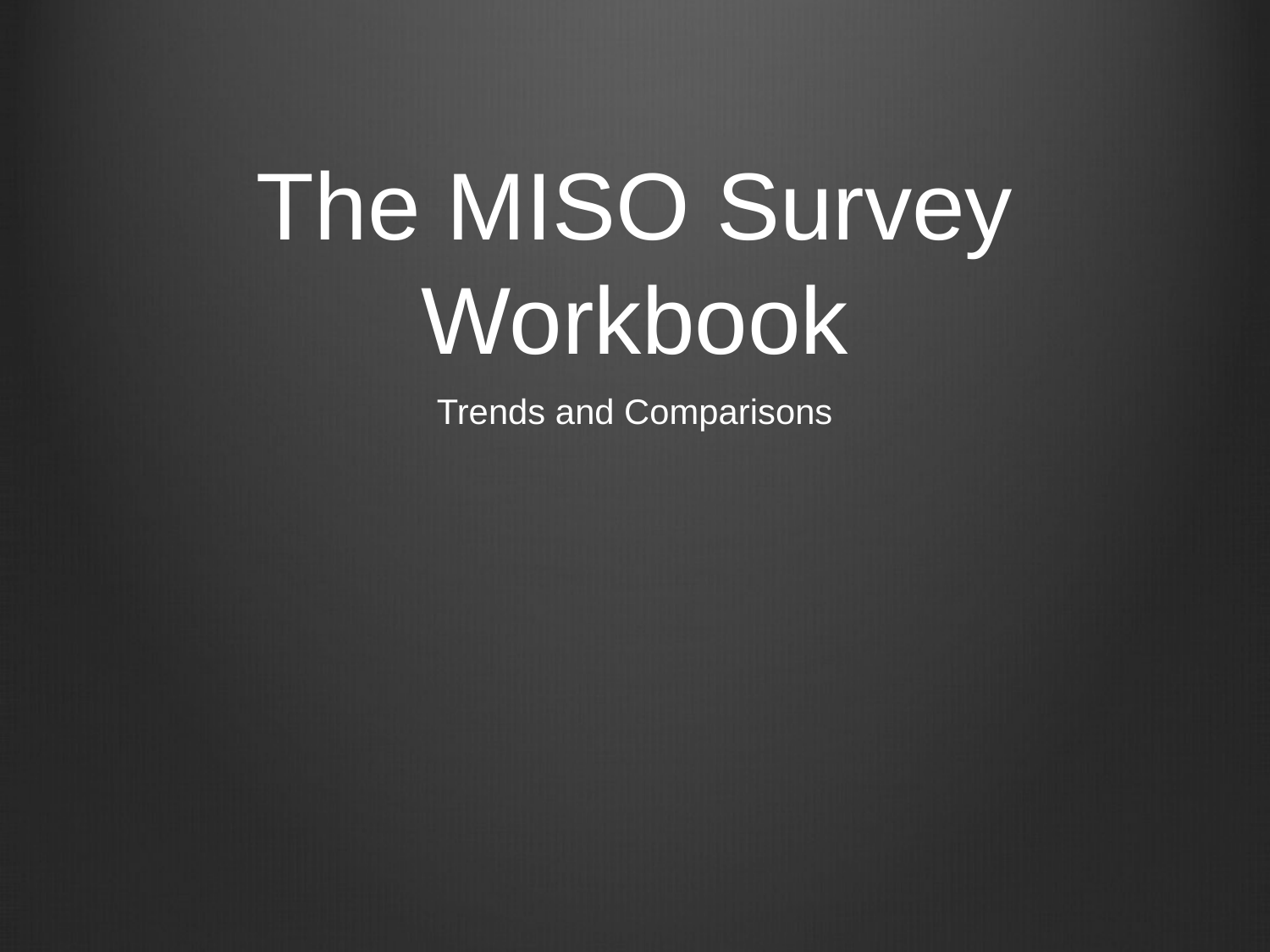

# The MISO Survey Workbook
Trends and Comparisons